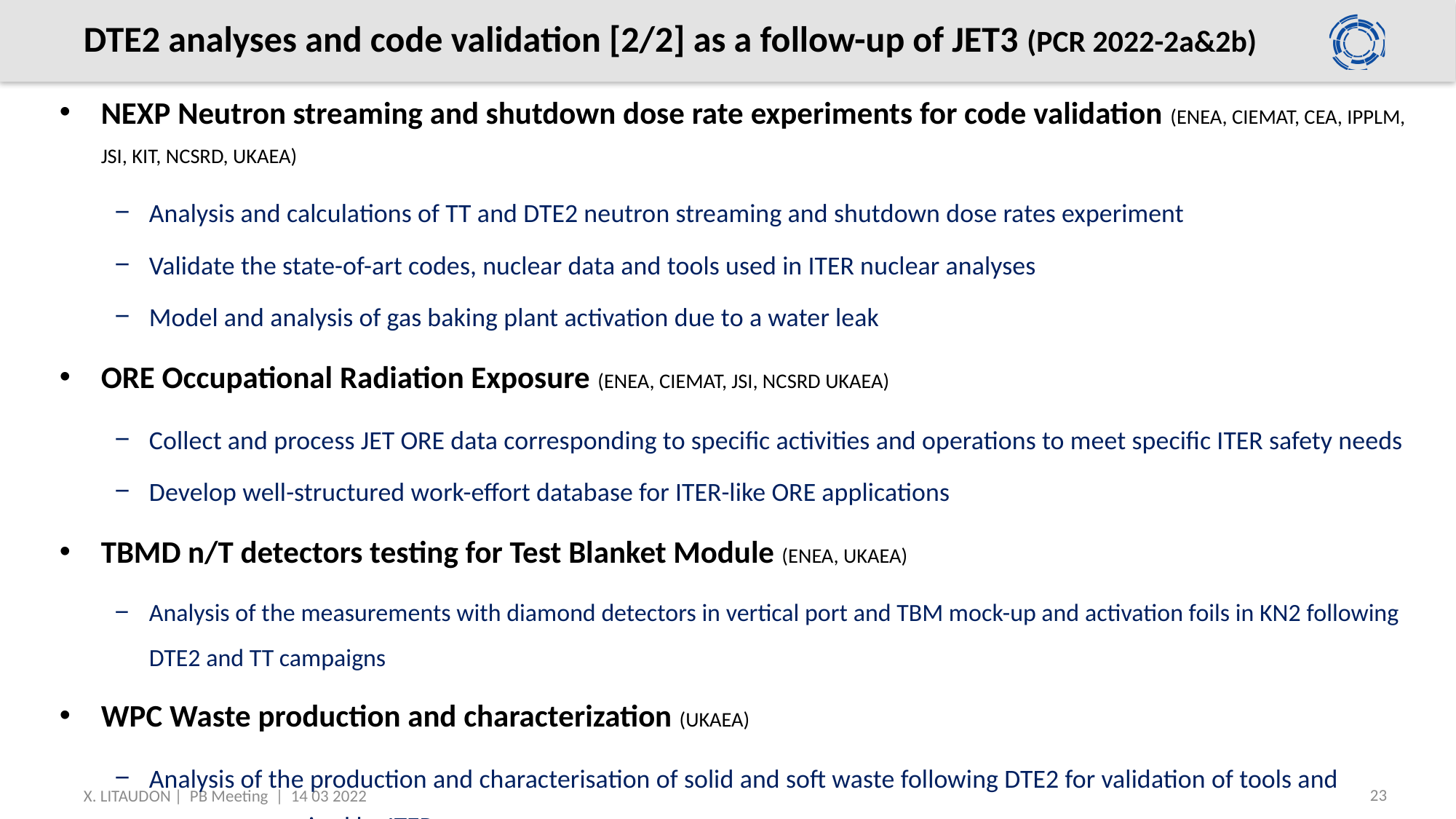

# DTE2 analyses and code validation [2/2] as a follow-up of JET3 (PCR 2022-2a&2b)
NEXP Neutron streaming and shutdown dose rate experiments for code validation (ENEA, CIEMAT, CEA, IPPLM, JSI, KIT, NCSRD, UKAEA)
Analysis and calculations of TT and DTE2 neutron streaming and shutdown dose rates experiment
Validate the state-of-art codes, nuclear data and tools used in ITER nuclear analyses
Model and analysis of gas baking plant activation due to a water leak
ORE Occupational Radiation Exposure (ENEA, CIEMAT, JSI, NCSRD UKAEA)
Collect and process JET ORE data corresponding to specific activities and operations to meet specific ITER safety needs
Develop well-structured work-effort database for ITER-like ORE applications
TBMD n/T detectors testing for Test Blanket Module (ENEA, UKAEA)
Analysis of the measurements with diamond detectors in vertical port and TBM mock-up and activation foils in KN2 following DTE2 and TT campaigns
WPC Waste production and characterization (UKAEA)
Analysis of the production and characterisation of solid and soft waste following DTE2 for validation of tools and processes required by ITER

23
X. LITAUDON |  PB Meeting  |  14 03 2022